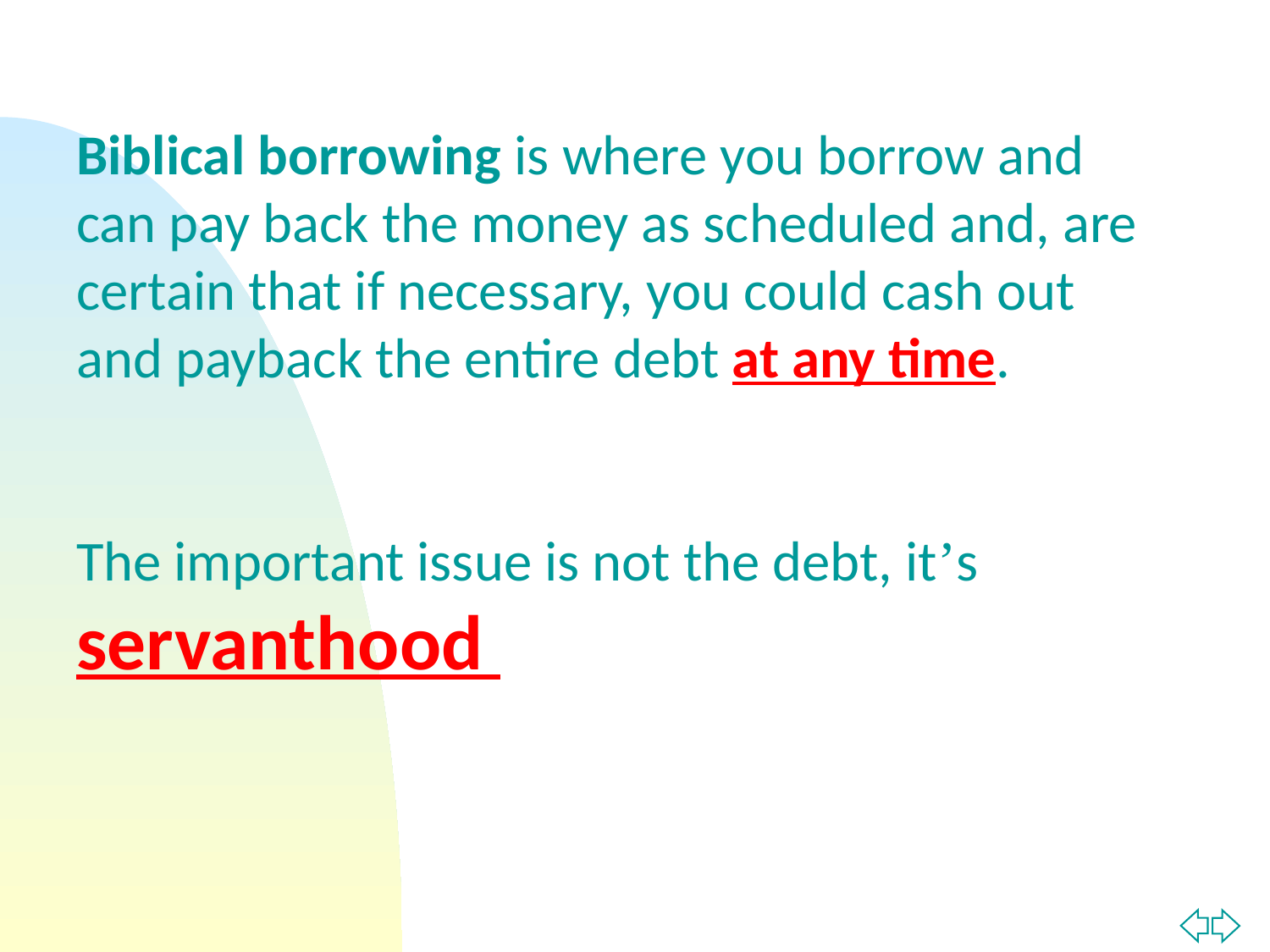

Biblical borrowing is where you borrow and can pay back the money as scheduled and, are certain that if necessary, you could cash out and payback the entire debt at any time.

The important issue is not the debt, it’s servanthood